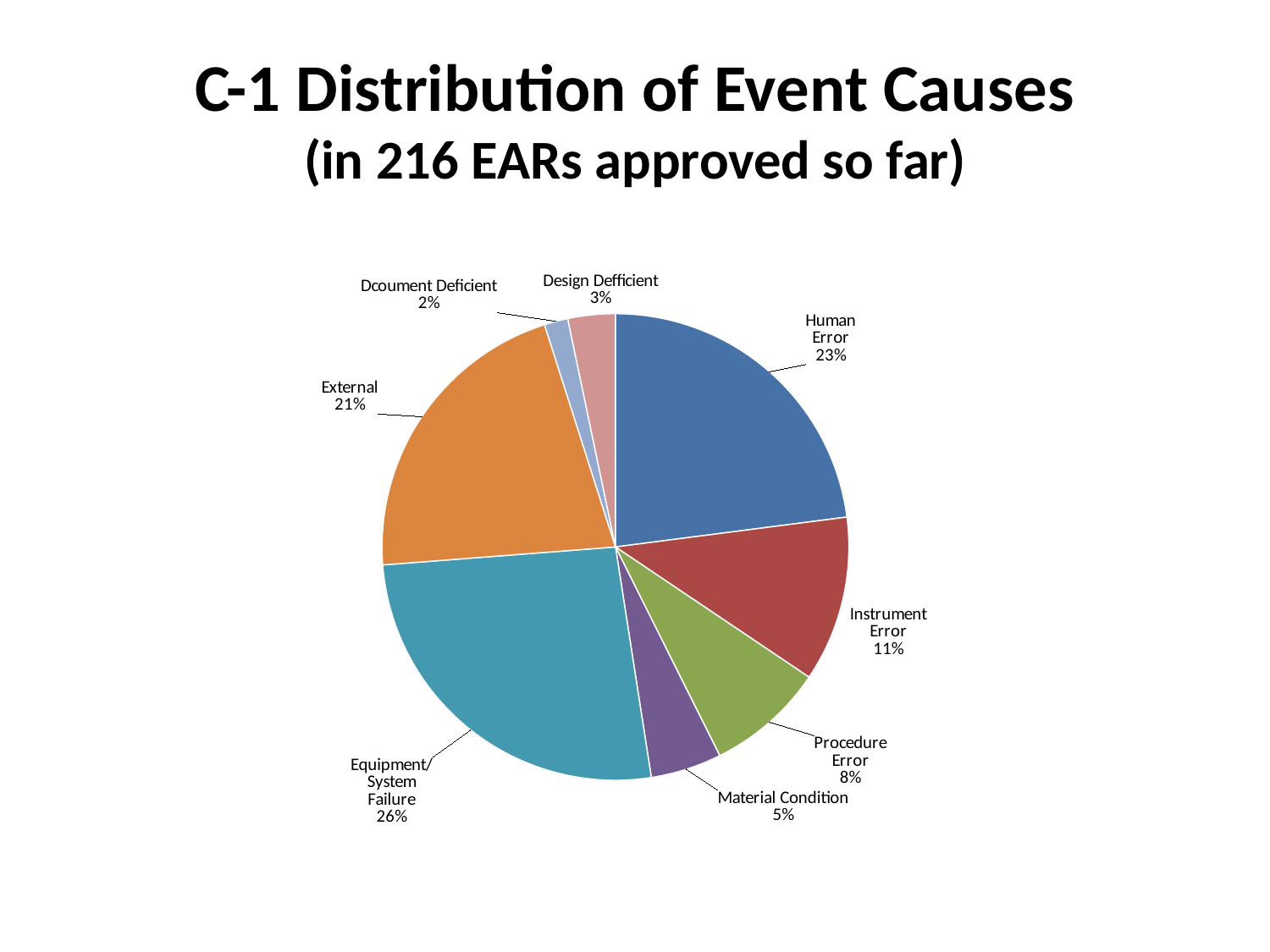

# C-1 Distribution of Event Causes (in 216 EARs approved so far)

### Chart

| Category | Cause Contributors |
|---|---|
| Human Error | 28.0 |
| Instrument Error | 14.0 |
| Procedure Error | 10.0 |
| Material Condition | 6.0 |
| Equipment/System Failure | 32.0 |
| External | 26.0 |
| Dcoument Deficient | 2.0 |
| Design Defficient | 4.0 |